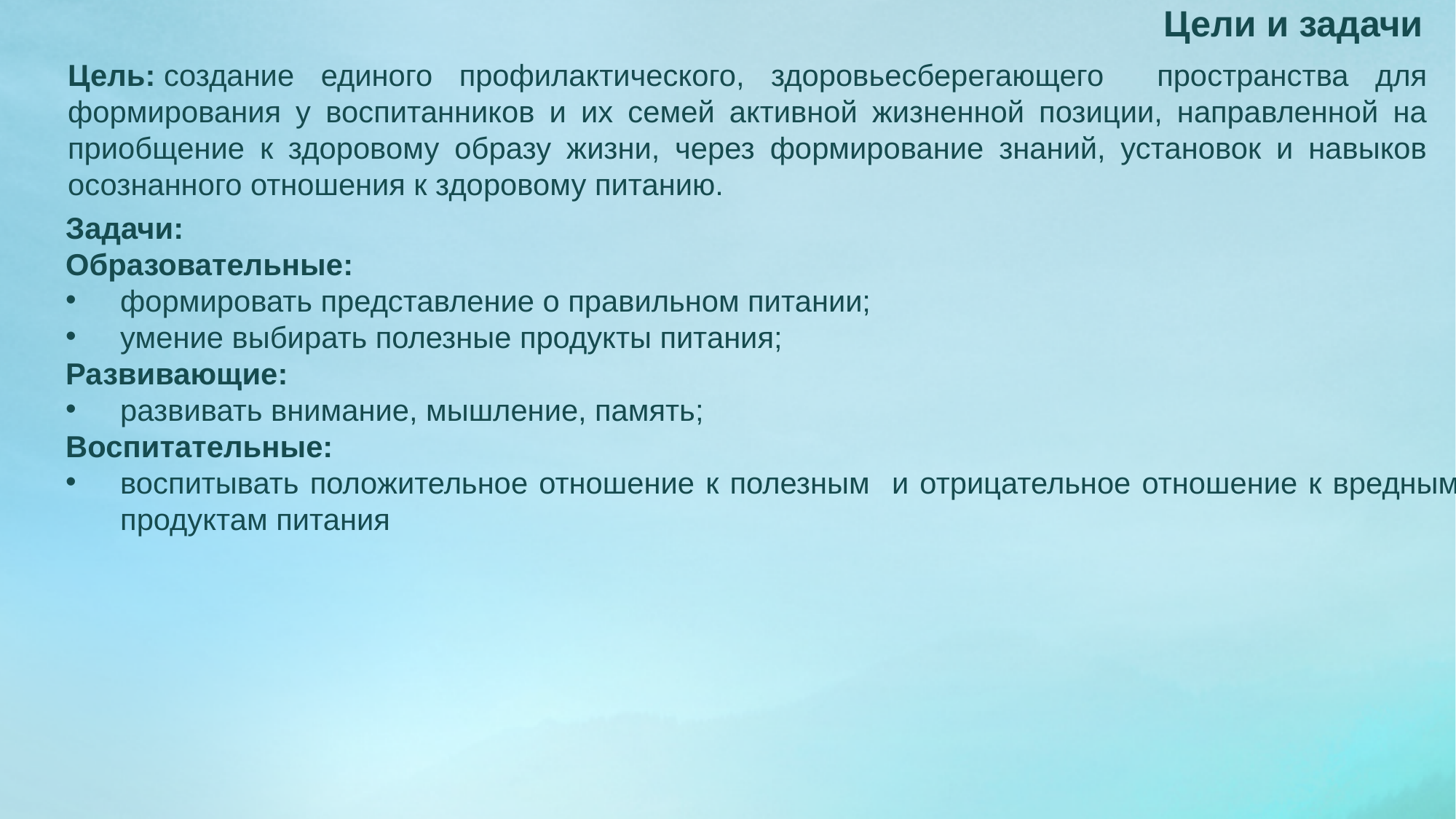

Цели и задачи
Цель: создание единого профилактического, здоровьесберегающего  пространства для формирования у воспитанников и их семей активной жизненной позиции, направленной на приобщение к здоровому образу жизни, через формирование знаний, установок и навыков осознанного отношения к здоровому питанию.

Задачи:
Образовательные:
формировать представление о правильном питании;
умение выбирать полезные продукты питания;
Развивающие:
развивать внимание, мышление, память;
Воспитательные:
воспитывать положительное отношение к полезным  и отрицательное отношение к вредным продуктам питания